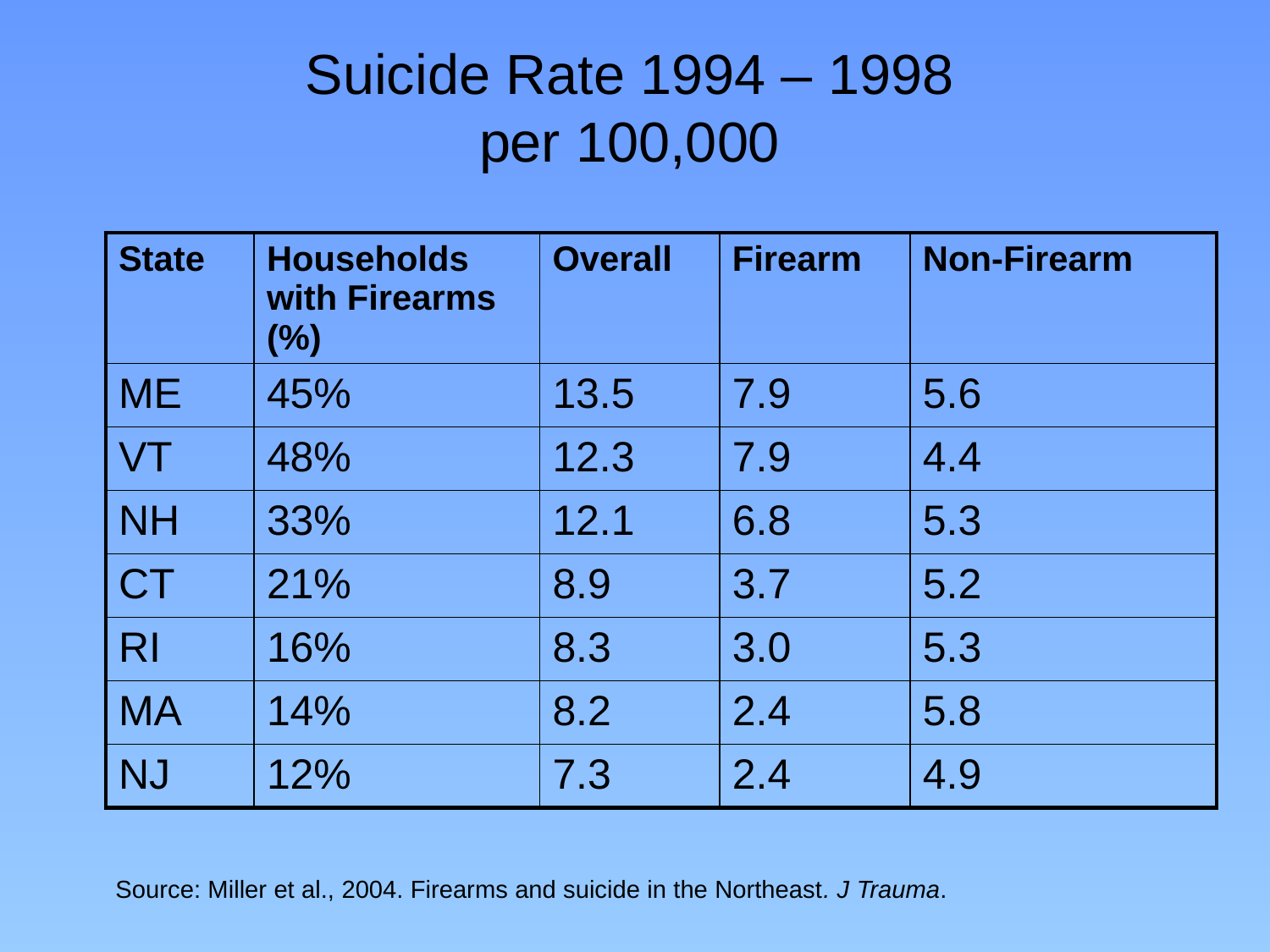

# Suicide Rate 1994 – 1998 per 100,000
| State | Households with Firearms (%) | Overall | Firearm | Non-Firearm |
| --- | --- | --- | --- | --- |
| ME | 45% | 13.5 | 7.9 | 5.6 |
| VT | 48% | 12.3 | 7.9 | 4.4 |
| NH | 33% | 12.1 | 6.8 | 5.3 |
| CT | 21% | 8.9 | 3.7 | 5.2 |
| RI | 16% | 8.3 | 3.0 | 5.3 |
| MA | 14% | 8.2 | 2.4 | 5.8 |
| NJ | 12% | 7.3 | 2.4 | 4.9 |

Source: Miller et al., 2004. Firearms and suicide in the Northeast. J Trauma.